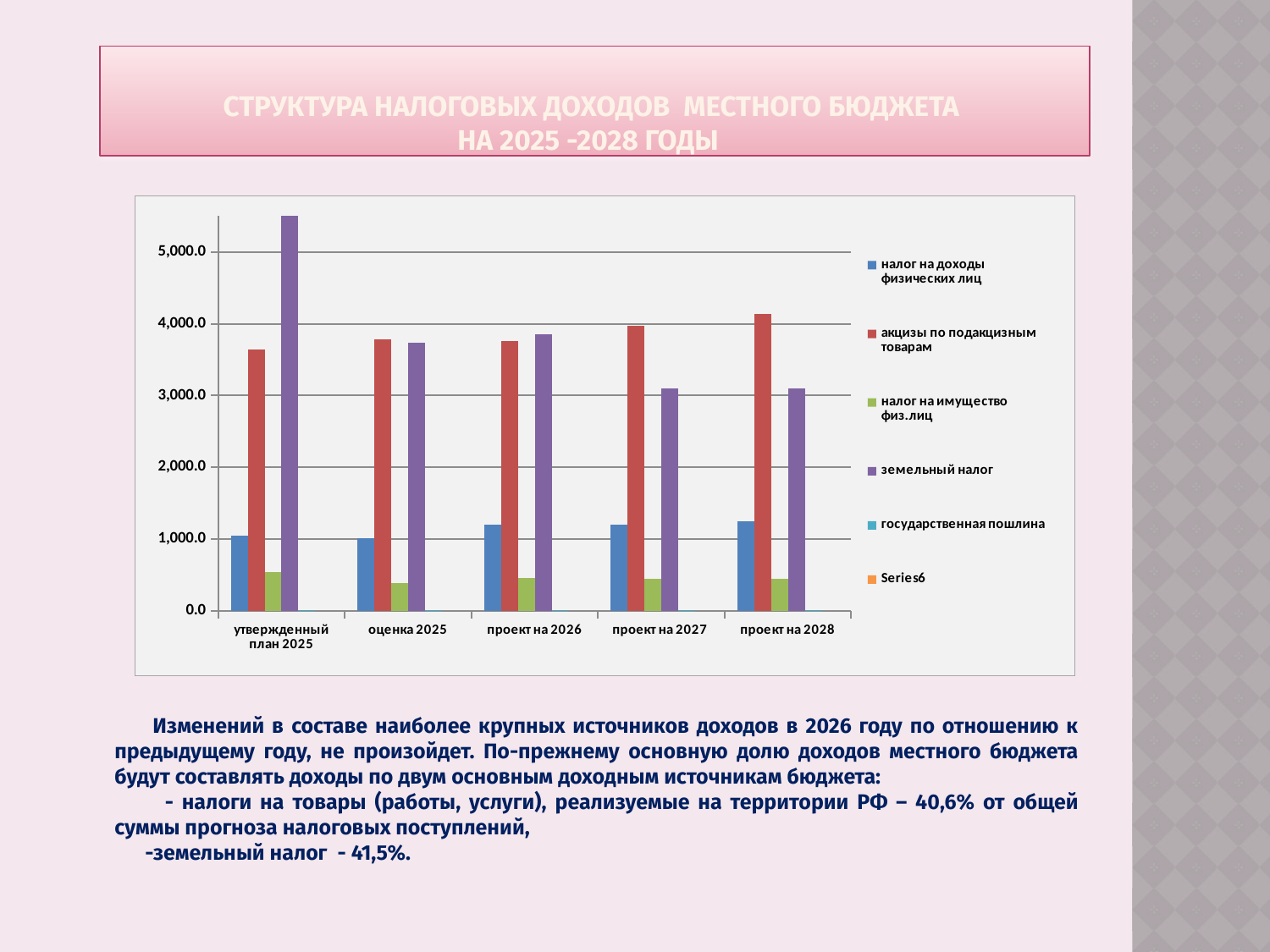

#
Структура налоговых доходов  местного бюджета
на 2025 -2028 годы

### Chart

| Category | налог на доходы физических лиц | акцизы по подакцизным товарам | налог на имущество физ.лиц | земельный налог | государственная пошлина |  |
|---|---|---|---|---|---|---|
| утвержденный план 2025 | 1050.0 | 3640.9 | 541.5 | 5751.4 | 3.0 | None |
| оценка 2025 | 1016.3 | 3780.7 | 387.1 | 3730.5 | 0.8 | None |
| проект на 2026 | 1200.0 | 3760.0 | 460.0 | 3850.0 | 3.0 | None |
| проект на 2027  | 1200.0 | 3967.9 | 442.3 | 3100.0 | 3.0 | None |
| проект на 2028 | 1250.0 | 4133.0 | 443.3 | 3105.0 | 3.0 | None |
     Изменений в составе наиболее крупных источников доходов в 2026 году по отношению к предыдущему году, не произойдет. По-прежнему основную долю доходов местного бюджета будут составлять доходы по двум основным доходным источникам бюджета:
      - налоги на товары (работы, услуги), реализуемые на территории РФ – 40,6% от общей суммы прогноза налоговых поступлений,
      -земельный налог  - 41,5%.